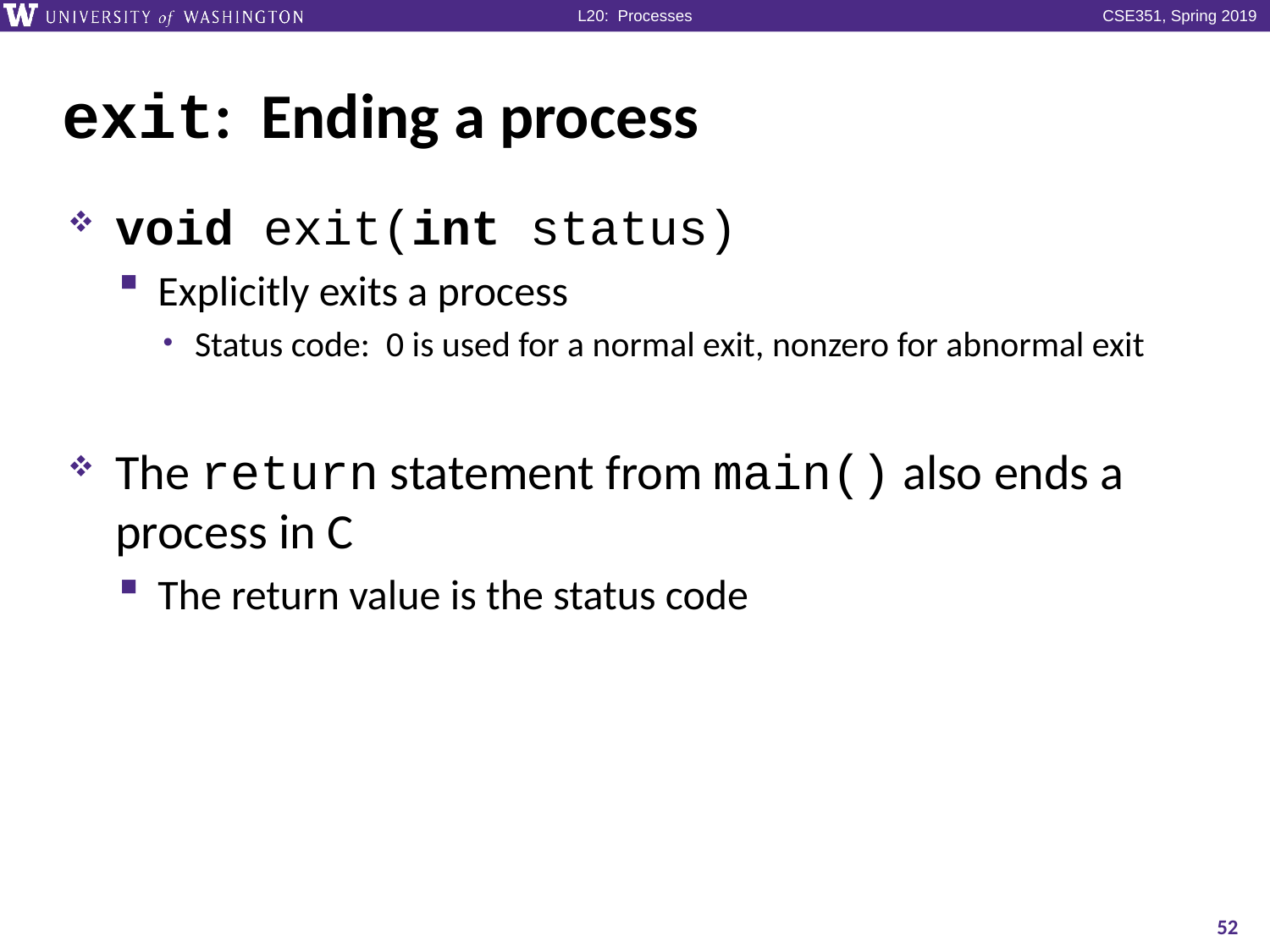

# exit:  Ending a process
void exit(int status)
Explicitly exits a process
Status code:  0 is used for a normal exit, nonzero for abnormal exit

The return statement from main() also ends a process in C
The return value is the status code
52